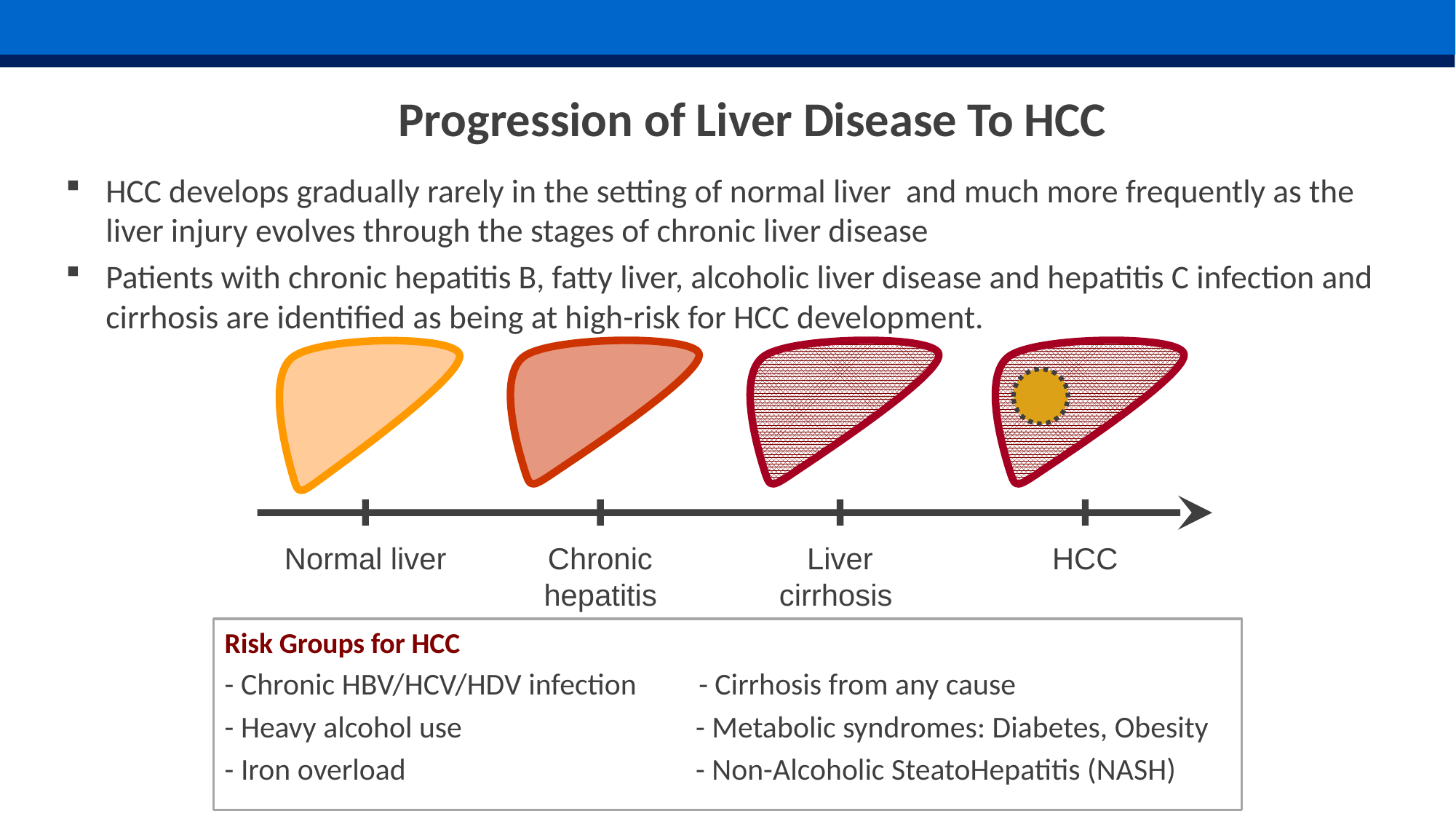

Progression of Liver Disease To HCC
HCC develops gradually rarely in the setting of normal liver  and much more frequently as the liver injury evolves through the stages of chronic liver disease
Patients with chronic hepatitis B, fatty liver, alcoholic liver disease and hepatitis C infection and cirrhosis are identified as being at high-risk for HCC development.

Normal liver
Chronic hepatitis
Liver cirrhosis
HCC
Risk Groups for HCC
- Chronic HBV/HCV/HDV infection         - Cirrhosis from any cause
- Heavy alcohol use                         	     - Metabolic syndromes: Diabetes, Obesity
- Iron overload			     - Non-Alcoholic SteatoHepatitis (NASH)